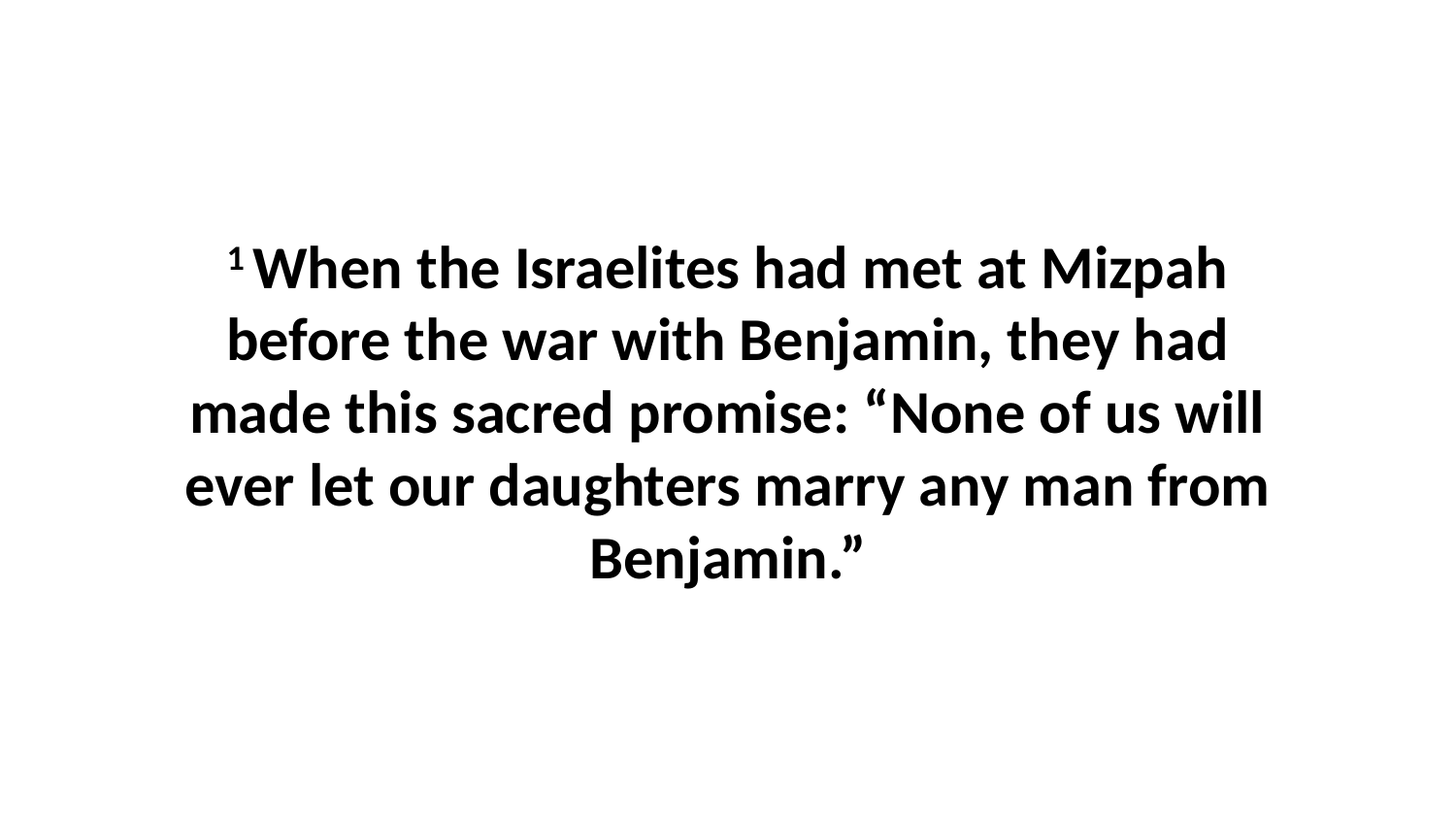

1 When the Israelites had met at Mizpah before the war with Benjamin, they had made this sacred promise: “None of us will ever let our daughters marry any man from Benjamin.”